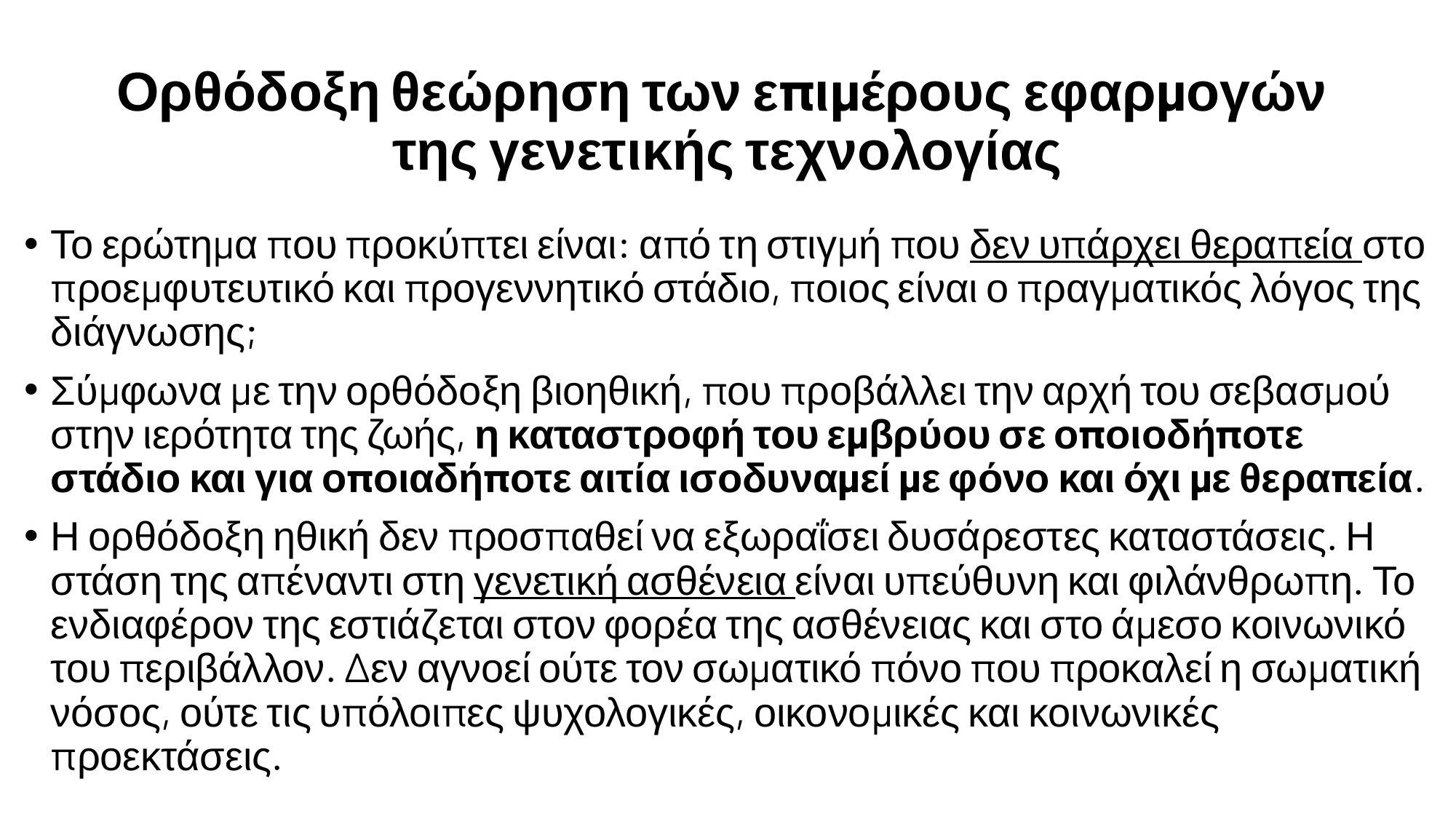

# Ορθόδοξη θεώρηση των επιμέρους εφαρμογών της γενετικής τεχνολογίας
Το ερώτημα που προκύπτει είναι: από τη στιγμή που δεν υπάρχει θεραπεία στο προεμφυτευτικό και προγεννητικό στάδιο, ποιος είναι ο πραγματικός λόγος της διάγνωσης;
Σύμφωνα με την ορθόδοξη βιοηθική, που προβάλλει την αρχή του σεβασμού στην ιερότητα της ζωής, η καταστροφή του εμβρύου σε οποιοδήποτε στάδιο και για οποιαδήποτε αιτία ισοδυναμεί με φόνο και όχι με θεραπεία.
Η ορθόδοξη ηθική δεν προσπαθεί να εξωραΐσει δυσάρεστες καταστάσεις. Η στάση της απέναντι στη γενετική ασθένεια είναι υπεύθυνη και φιλάνθρωπη. Το ενδιαφέρον της εστιάζεται στον φορέα της ασθένειας και στο άμεσο κοινωνικό του περιβάλλον. Δεν αγνοεί ούτε τον σωματικό πόνο που προκαλεί η σωματική νόσος, ούτε τις υπόλοιπες ψυχολογικές, οικονομικές και κοινωνικές προεκτάσεις.